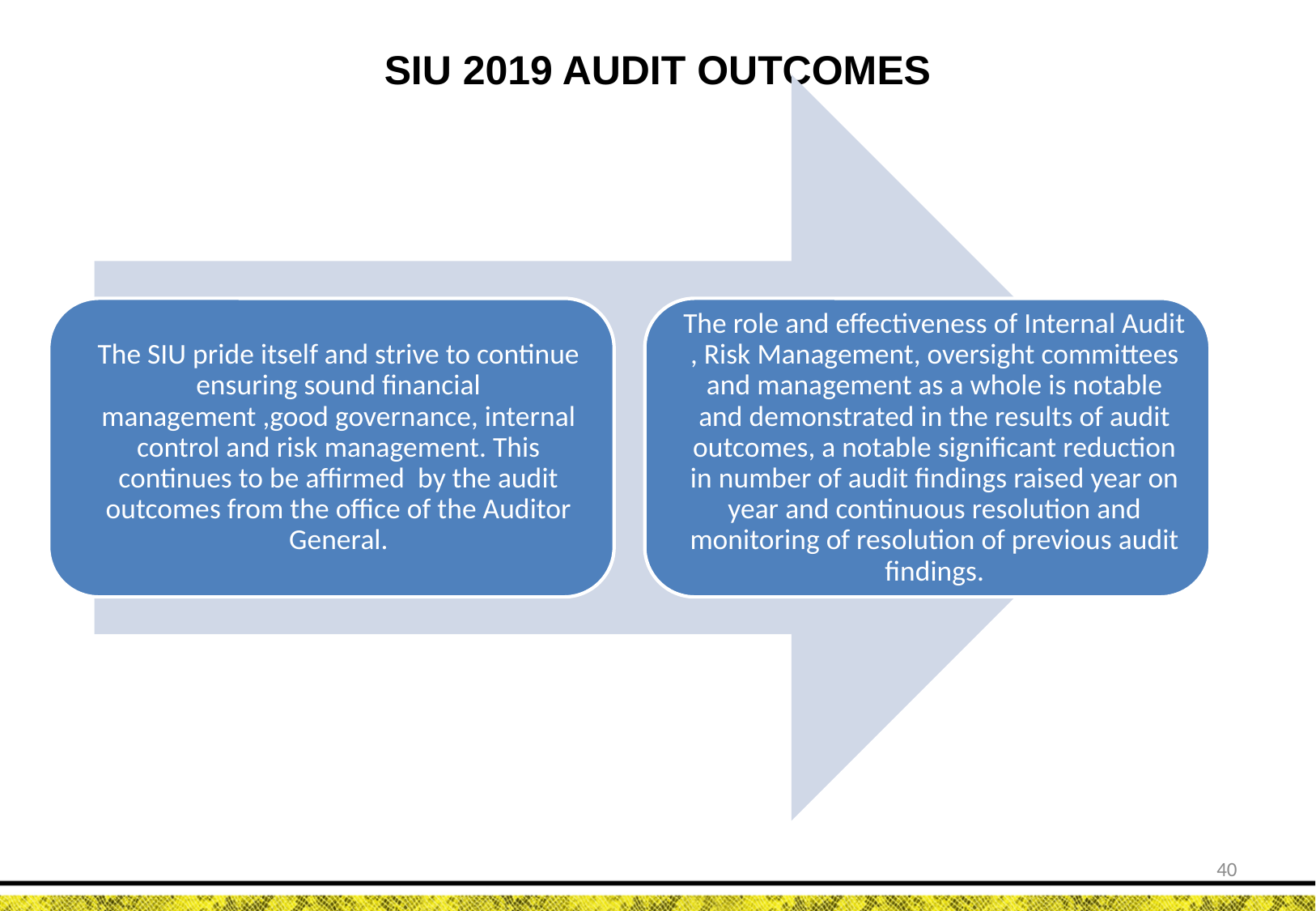

# SIU 2019 AUDIT OUTCOMES
The SIU pride itself and strive to continue ensuring sound financial management ,good governance, internal control and risk management. This continues to be affirmed  by the audit outcomes from the office of the Auditor General.
The role and effectiveness of Internal Audit , Risk Management, oversight committees and management as a whole is notable and demonstrated in the results of audit outcomes, a notable significant reduction in number of audit findings raised year on year and continuous resolution and monitoring of resolution of previous audit findings.
40